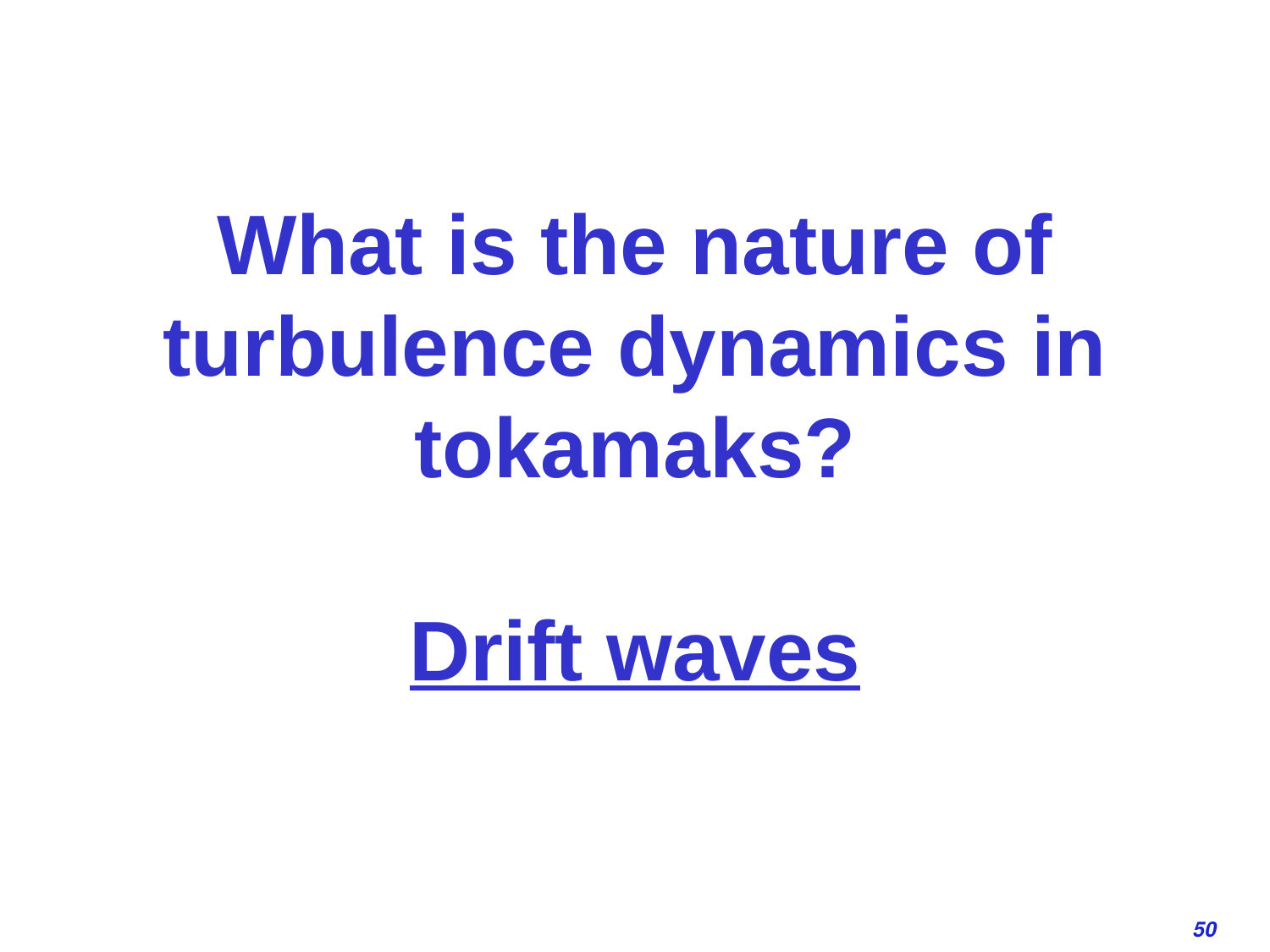

# What is the nature of turbulence dynamics in tokamaks? Drift waves